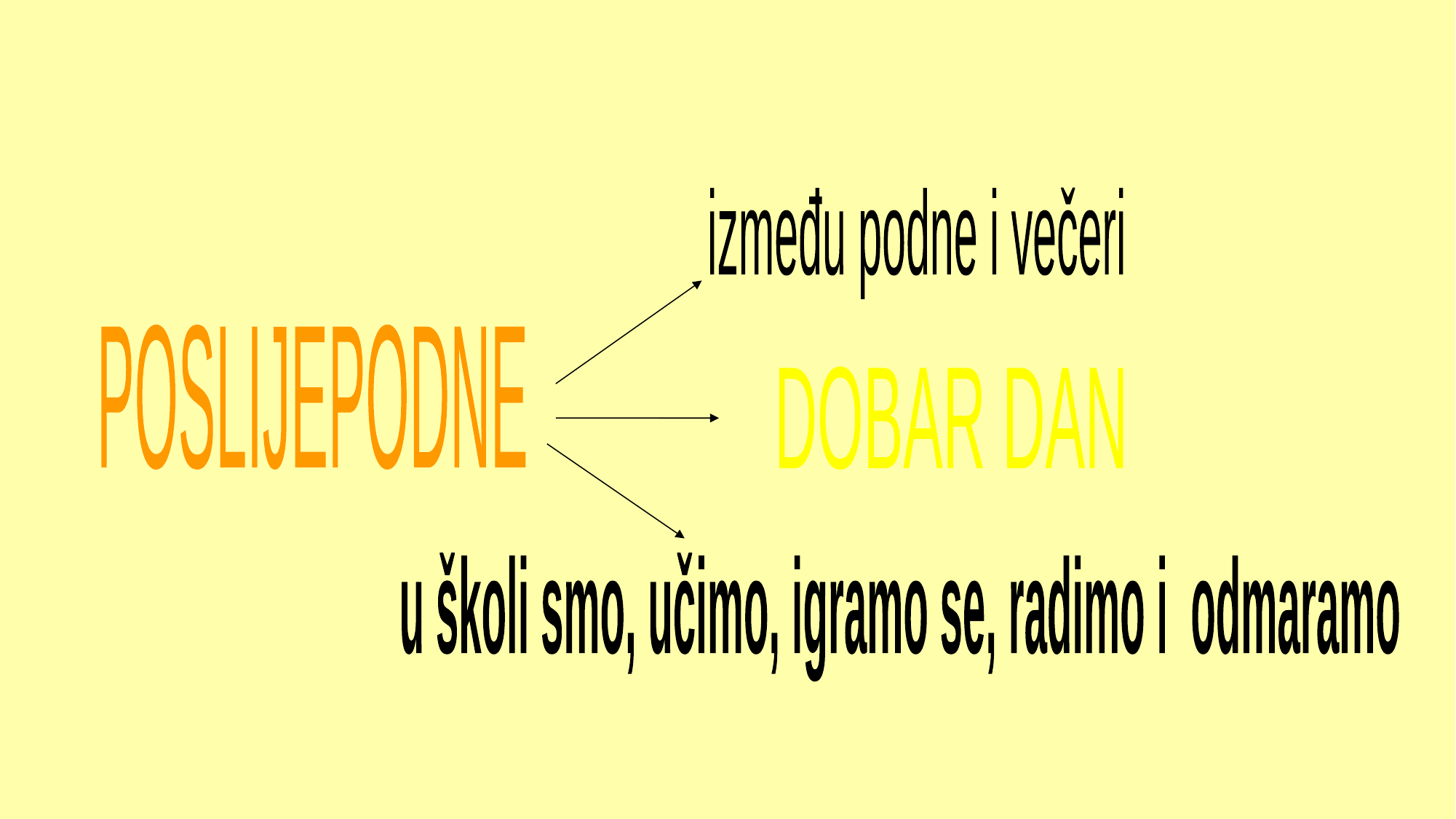

između podne i večeri

POSLIJEPODNE
DOBAR DAN

u školi smo, učimo, igramo se, radimo i  odmaramo